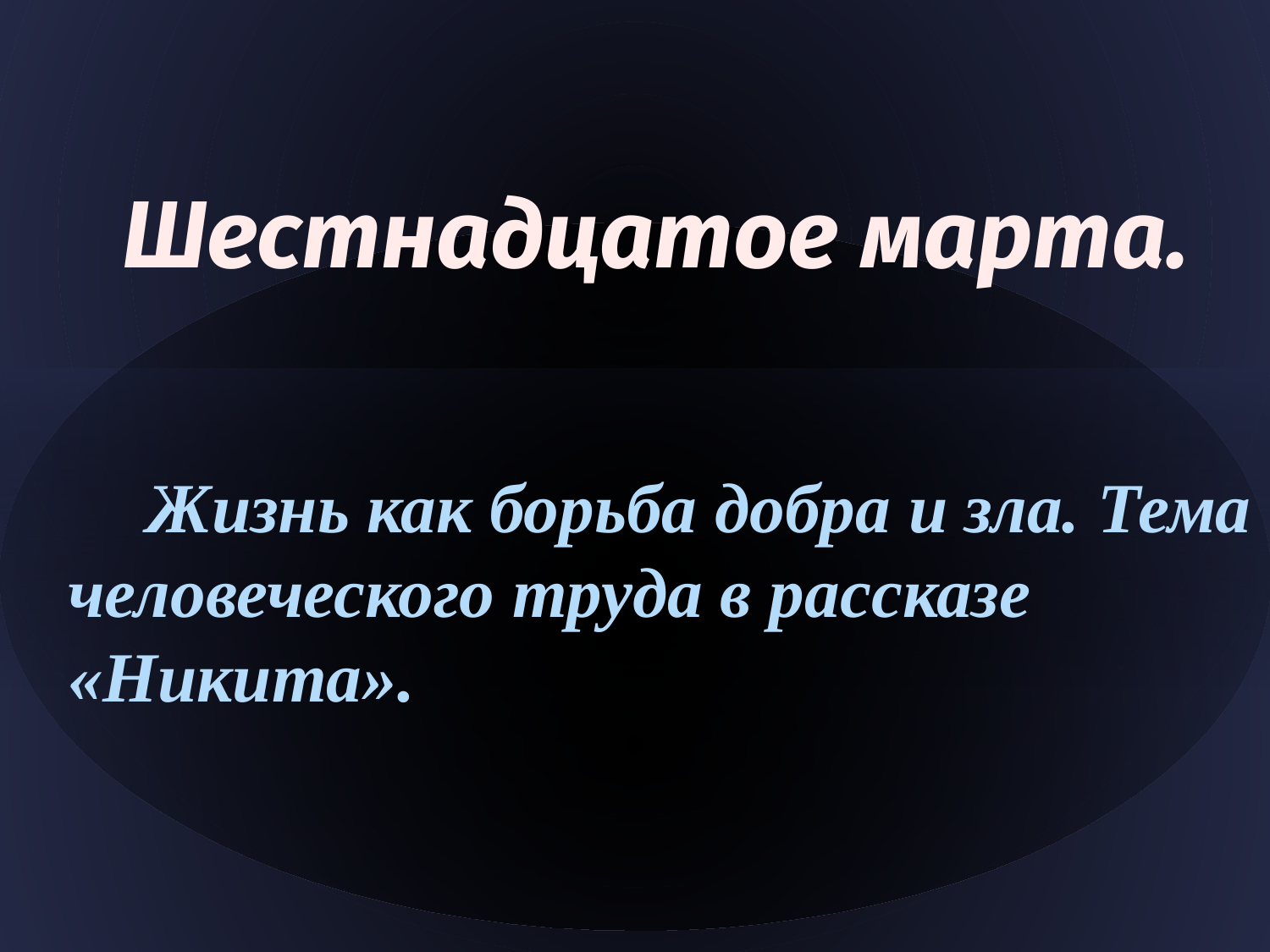

Шестнадцатое марта.
     Жизнь как борьба добра и зла. Тема человеческого труда в рассказе «Никита».